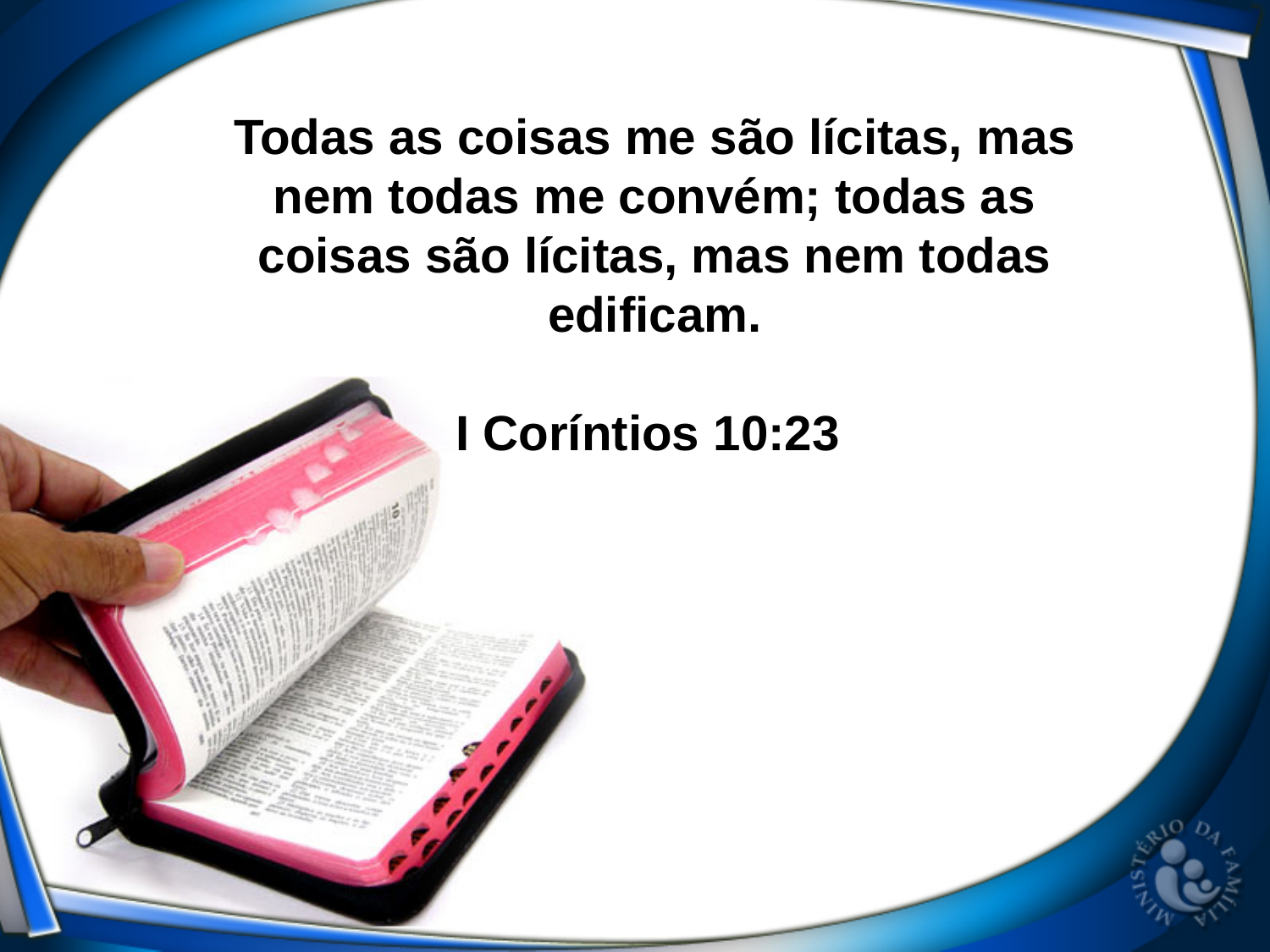

Todas as coisas me são lícitas, mas nem todas me convém; todas as coisas são lícitas, mas nem todas edificam.

I Coríntios 10:23